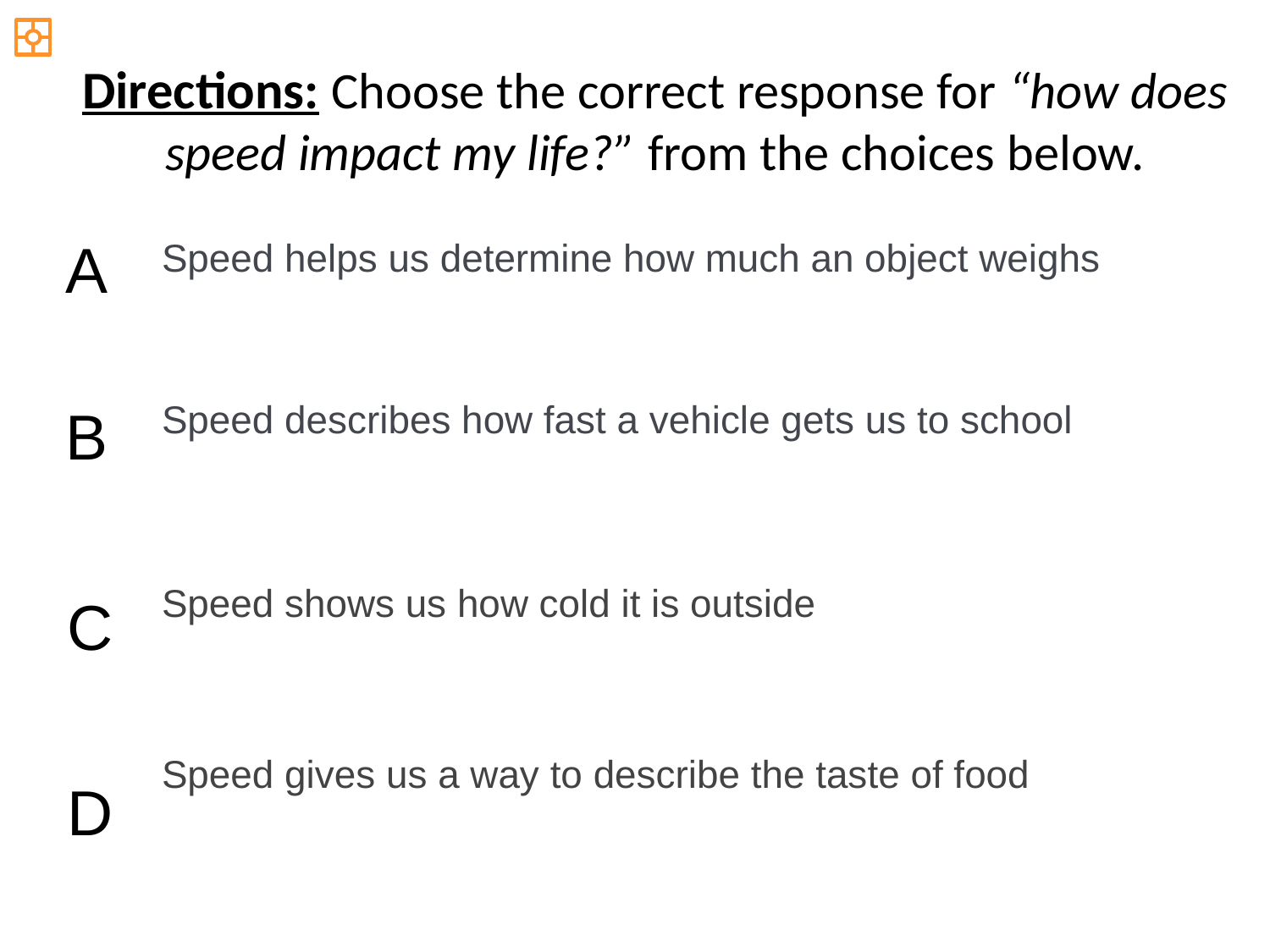

Directions: Choose the correct response for “how does speed impact my life?” from the choices below.
A
Speed helps us determine how much an object weighs

Speed describes how fast a vehicle gets us to school
B
Speed shows us how cold it is outside
C
Speed gives us a way to describe the taste of food
D